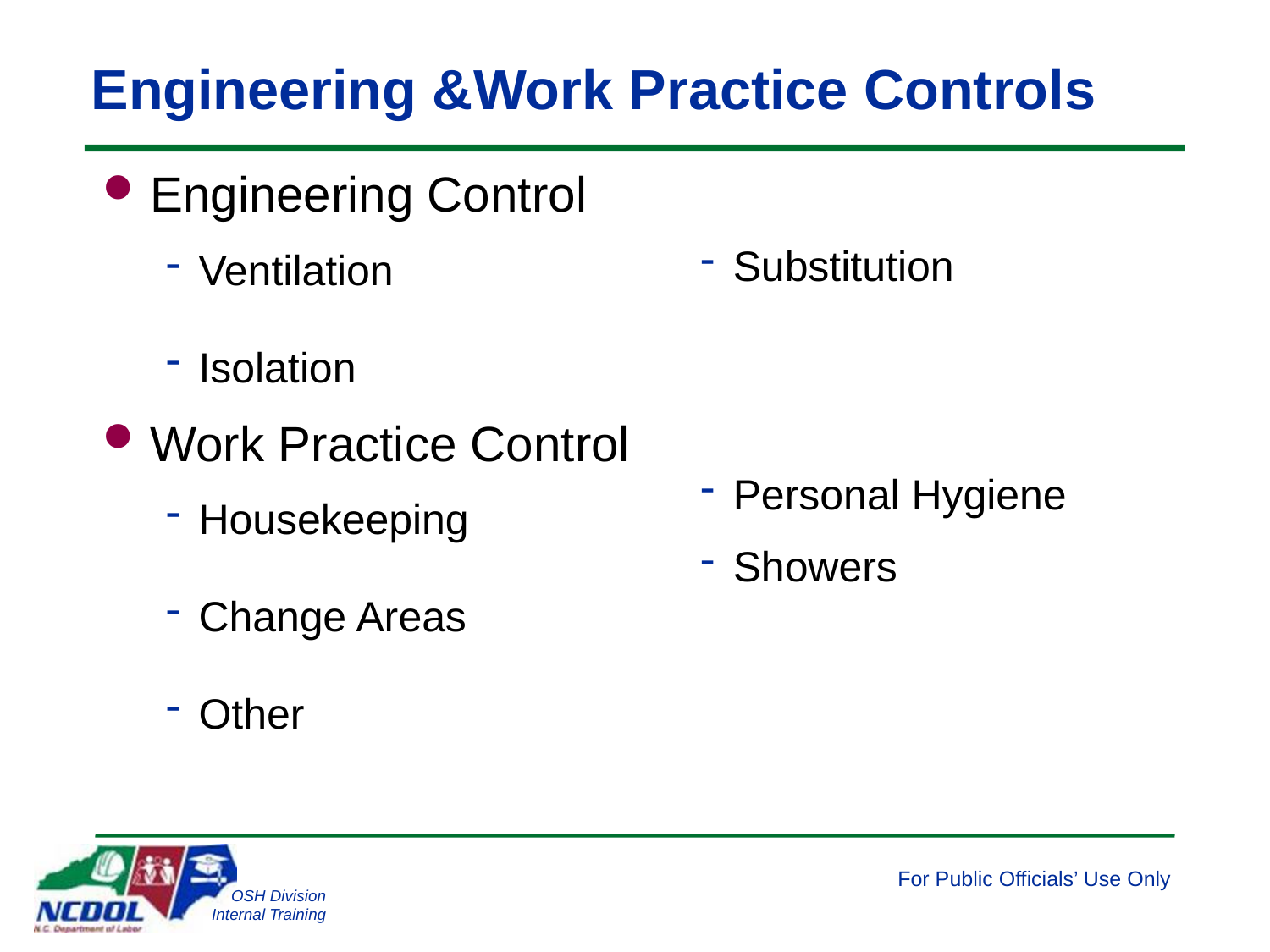

# Engineering &Work Practice Controls
Engineering Control

Ventilation

Isolation

Work Practice Control

Housekeeping

Change Areas

Other

Substitution

Personal Hygiene

Showers